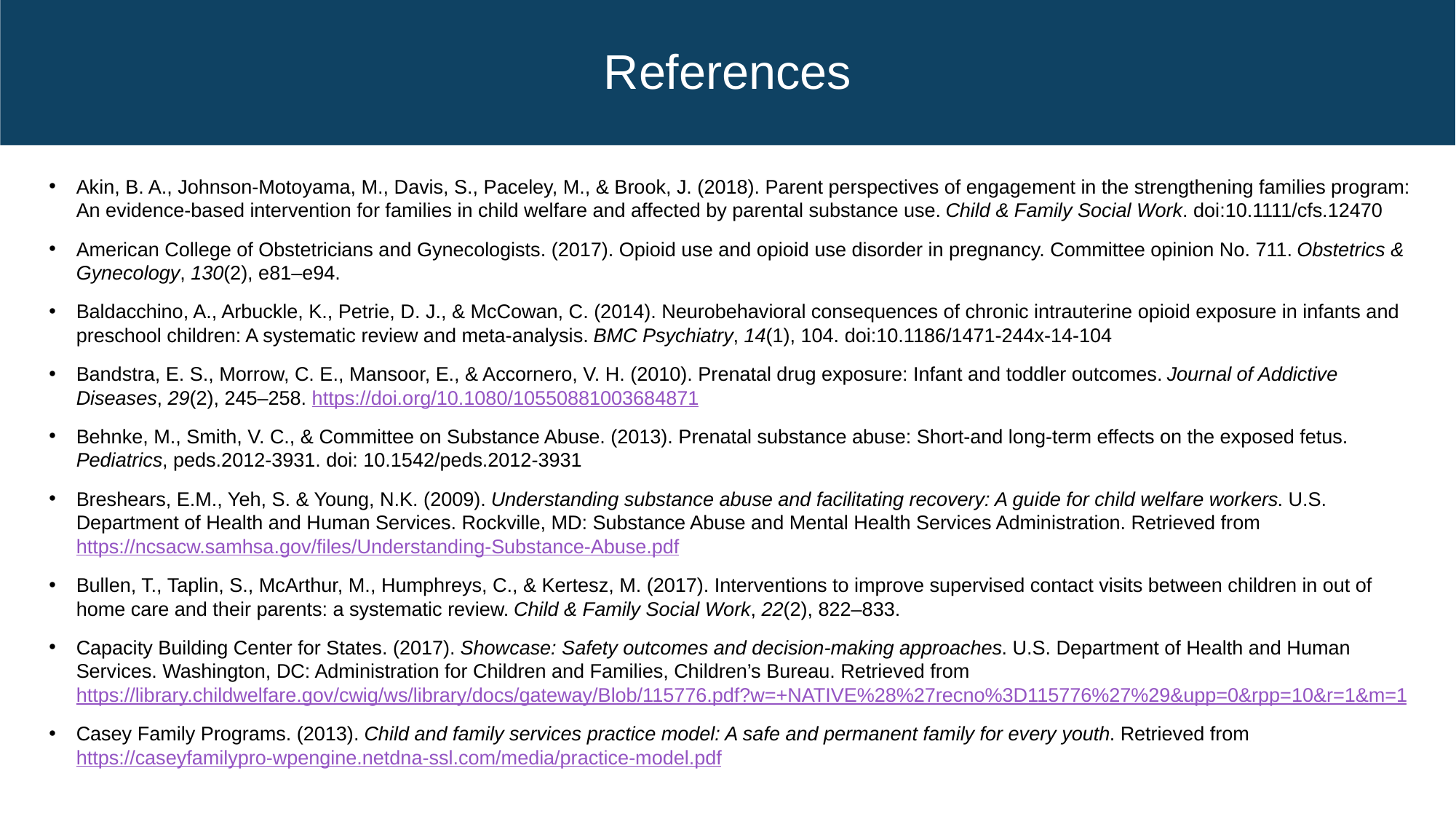

# References
Akin, B. A., Johnson‐Motoyama, M., Davis, S., Paceley, M., & Brook, J. (2018). Parent perspectives of engagement in the strengthening families program: An evidence‐based intervention for families in child welfare and affected by parental substance use. Child & Family Social Work. doi:10.1111/cfs.12470
American College of Obstetricians and Gynecologists. (2017). Opioid use and opioid use disorder in pregnancy. Committee opinion No. 711. Obstetrics & Gynecology, 130(2), e81–e94.
Baldacchino, A., Arbuckle, K., Petrie, D. J., & McCowan, C. (2014). Neurobehavioral consequences of chronic intrauterine opioid exposure in infants and preschool children: A systematic review and meta-analysis. BMC Psychiatry, 14(1), 104. doi:10.1186/1471-244x-14-104
Bandstra, E. S., Morrow, C. E., Mansoor, E., & Accornero, V. H. (2010). Prenatal drug exposure: Infant and toddler outcomes. Journal of Addictive Diseases, 29(2), 245–258. https://doi.org/10.1080/10550881003684871
Behnke, M., Smith, V. C., & Committee on Substance Abuse. (2013). Prenatal substance abuse: Short-and long-term effects on the exposed fetus. Pediatrics, peds.2012-3931. doi: 10.1542/peds.2012-3931
Breshears, E.M., Yeh, S. & Young, N.K. (2009). Understanding substance abuse and facilitating recovery: A guide for child welfare workers. U.S. Department of Health and Human Services. Rockville, MD: Substance Abuse and Mental Health Services Administration. Retrieved from https://ncsacw.samhsa.gov/files/Understanding-Substance-Abuse.pdf
Bullen, T., Taplin, S., McArthur, M., Humphreys, C., & Kertesz, M. (2017). Interventions to improve supervised contact visits between children in out of home care and their parents: a systematic review. Child & Family Social Work, 22(2), 822–833.
Capacity Building Center for States. (2017). Showcase: Safety outcomes and decision-making approaches. U.S. Department of Health and Human Services. Washington, DC: Administration for Children and Families, Children’s Bureau. Retrieved from https://library.childwelfare.gov/cwig/ws/library/docs/gateway/Blob/115776.pdf?w=+NATIVE%28%27recno%3D115776%27%29&upp=0&rpp=10&r=1&m=1
Casey Family Programs. (2013). Child and family services practice model: A safe and permanent family for every youth. Retrieved from https://caseyfamilypro-wpengine.netdna-ssl.com/media/practice-model.pdf